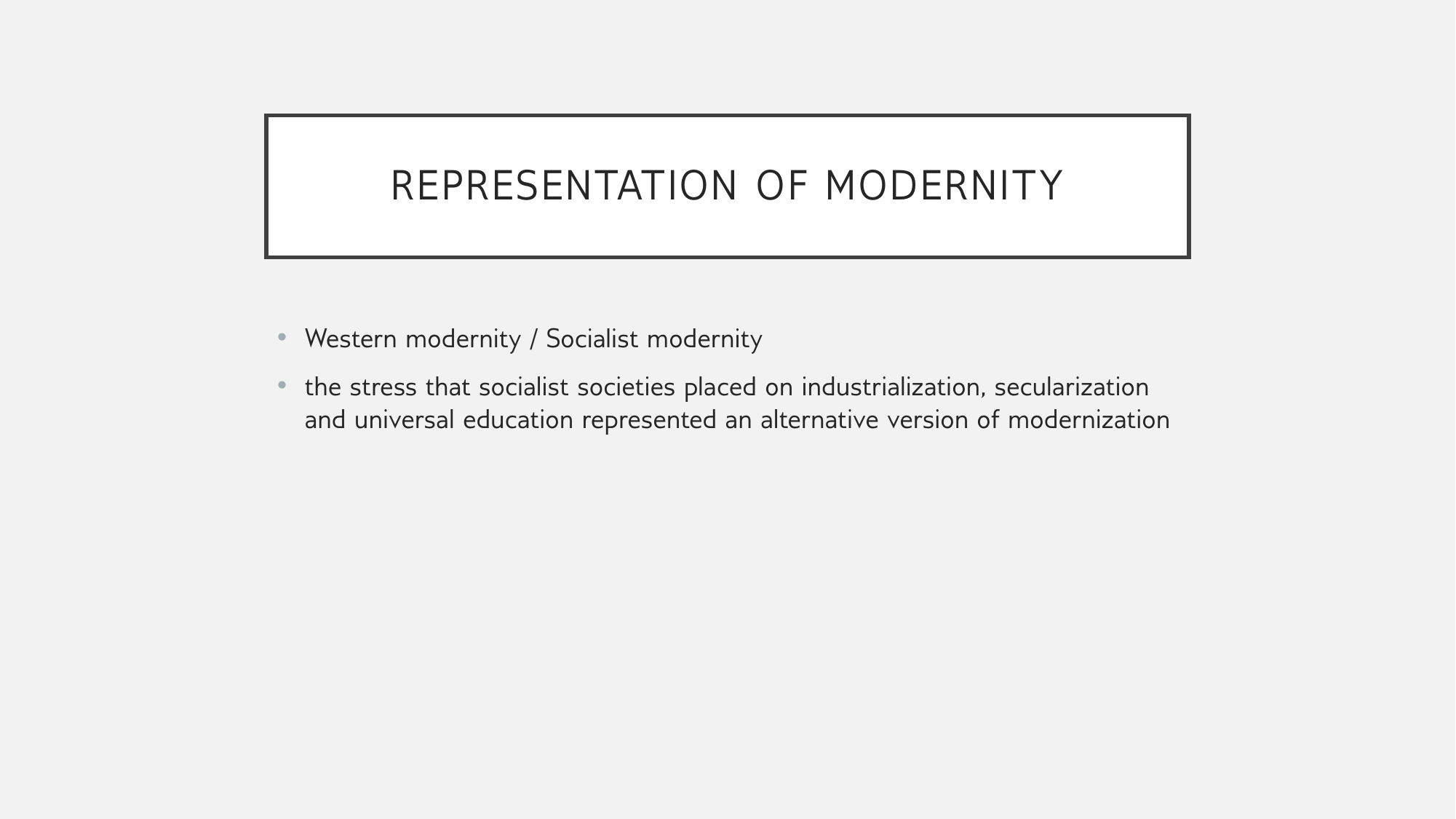

# Representation of modernity
Western modernity / Socialist modernity
the stress that socialist societies placed on industrialization, secularization and universal education represented an alternative version of modernization